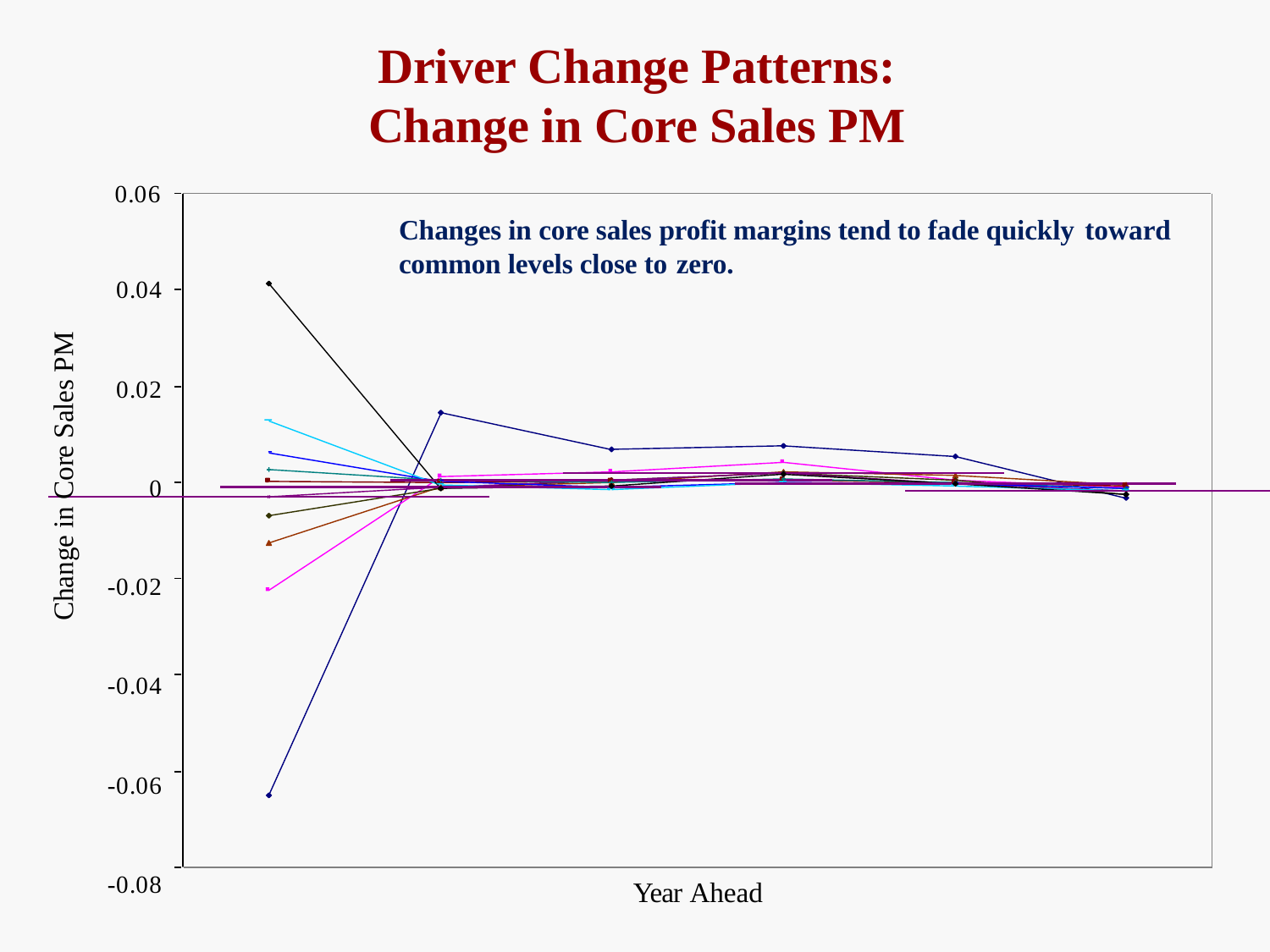

# Driver Change Patterns:  Change in Core Sales PM
0.06

Changes in core sales profit margins tend to fade quickly toward
common levels close to zero.
0.04

0.02

0

-0.02

-0.04

-0.06

-0.08

Change in Core Sales PM

Year Ahead